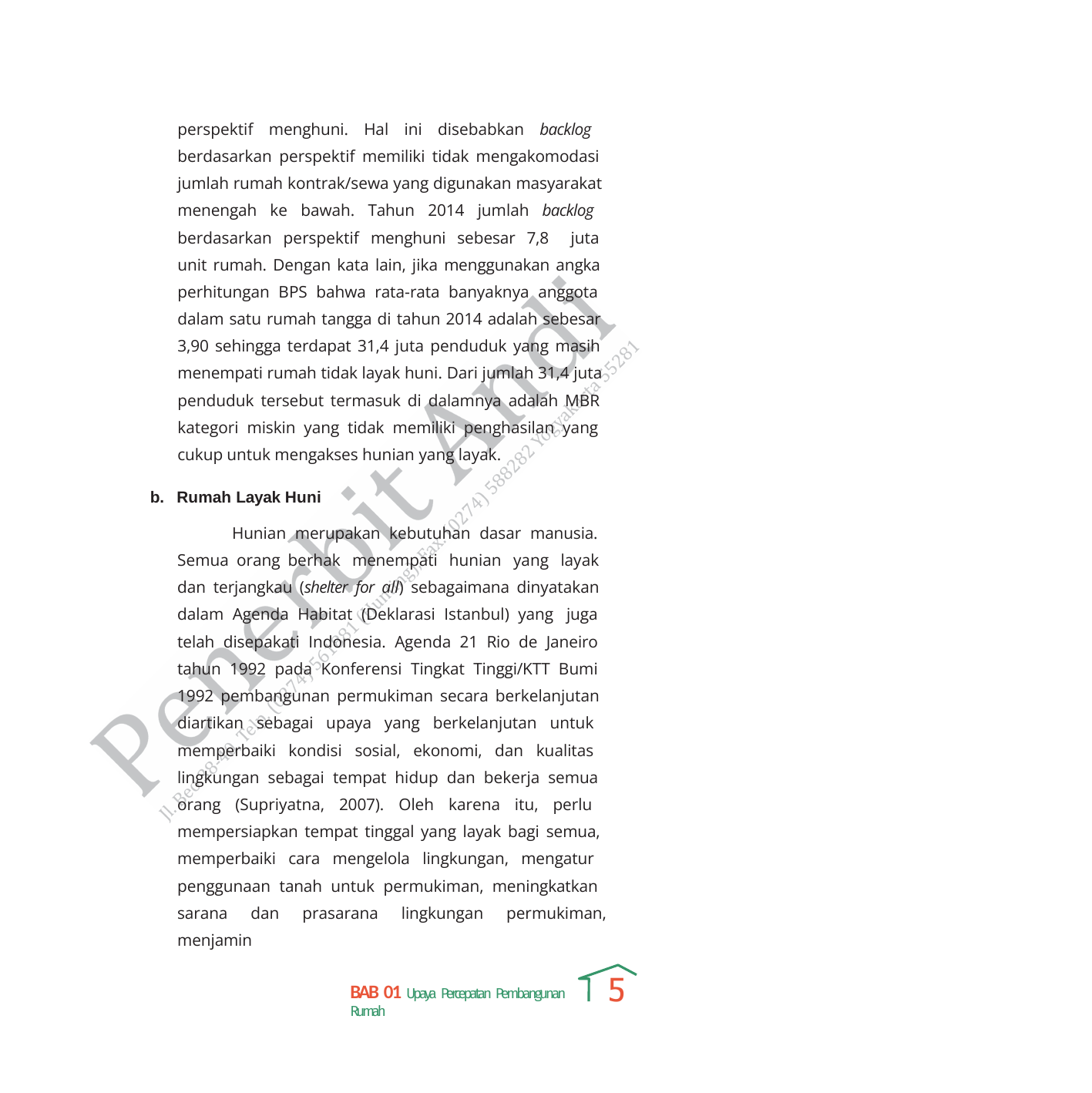

perspektif menghuni. Hal ini disebabkan backlog  berdasarkan perspektif memiliki tidak mengakomodasi  jumlah rumah kontrak/sewa yang digunakan masyarakat  menengah ke bawah. Tahun 2014 jumlah backlog  berdasarkan perspektif menghuni sebesar 7,8   juta  unit rumah. Dengan kata lain, jika menggunakan angka  perhitungan BPS bahwa rata-rata banyaknya anggota  dalam satu rumah tangga di tahun 2014 adalah sebesar  3,90 sehingga terdapat 31,4 juta penduduk yang masih  menempati rumah tidak layak huni. Dari jumlah 31,4 juta  penduduk tersebut termasuk di dalamnya adalah MBR  kategori miskin yang tidak memiliki penghasilan yang  cukup untuk mengakses hunian yang layak.

b. Rumah Layak Huni
Hunian merupakan kebutuhan dasar manusia.  Semua orang berhak menempati hunian yang layak  dan terjangkau (shelter for all) sebagaimana dinyatakan  dalam Agenda Habitat (Deklarasi Istanbul) yang juga  telah disepakati Indonesia. Agenda 21 Rio de Janeiro  tahun 1992 pada Konferensi Tingkat Tinggi/KTT Bumi  1992 pembangunan permukiman secara berkelanjutan  diartikan sebagai upaya yang berkelanjutan untuk  memperbaiki kondisi sosial, ekonomi, dan kualitas  lingkungan sebagai tempat hidup dan bekerja semua  orang (Supriyatna, 2007). Oleh karena itu, perlu  mempersiapkan tempat tinggal yang layak bagi semua,  memperbaiki cara mengelola lingkungan, mengatur  penggunaan tanah untuk permukiman, meningkatkan  sarana dan prasarana lingkungan permukiman, menjamin

5
BAB 01 Upaya Percepatan Pembangunan Rumah